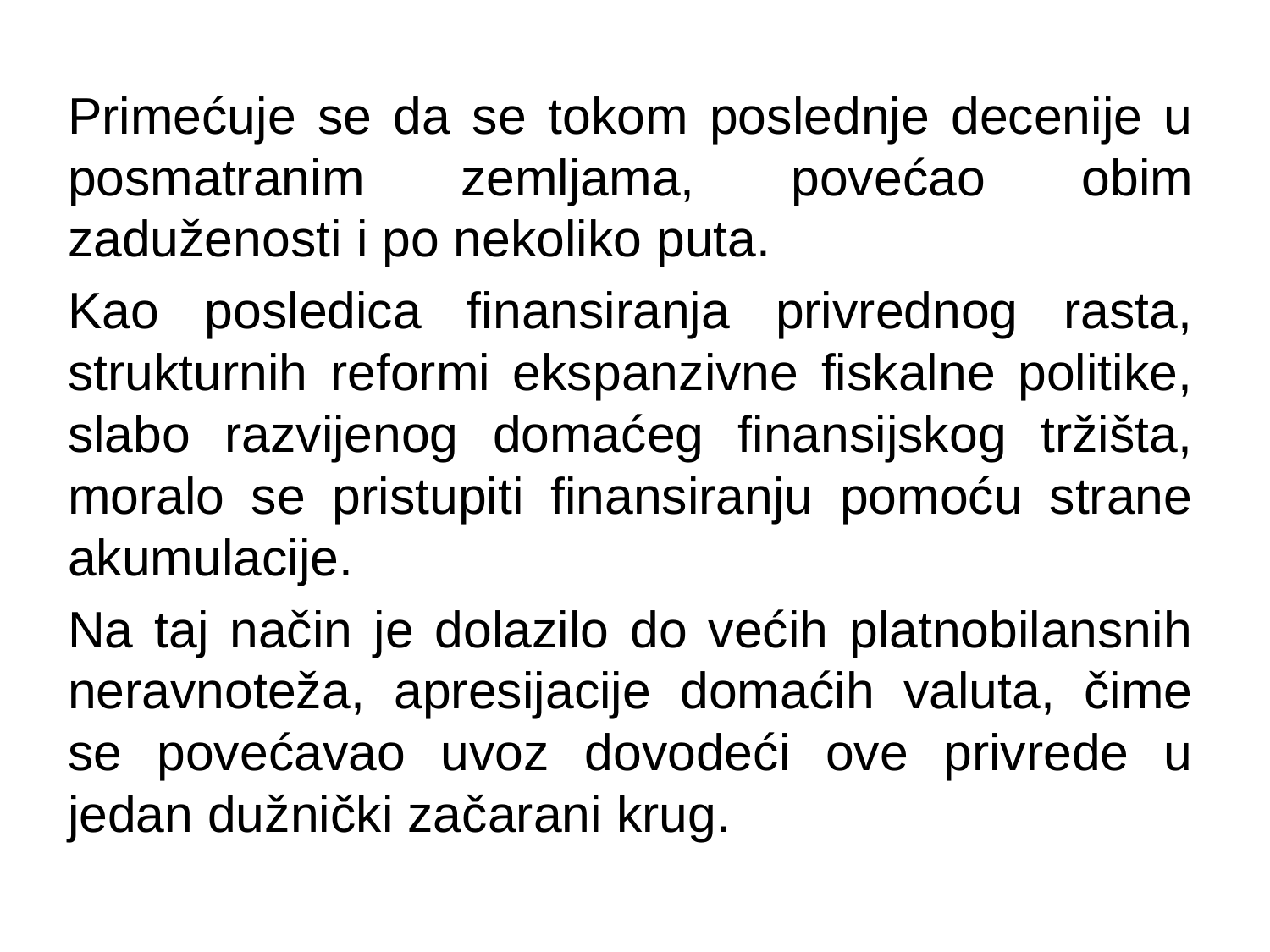

Primećuje se da se tokom poslednje decenije u posmatranim zemljama, povećao obim zaduženosti i po nekoliko puta.
Kao posledica finansiranja privrednog rasta, strukturnih reformi ekspanzivne fiskalne politike, slabo razvijenog domaćeg finansijskog tržišta, moralo se pristupiti finansiranju pomoću strane akumulacije.
Na taj način je dolazilo do većih platnobilansnih neravnoteža, apresijacije domaćih valuta, čime se povećavao uvoz dovodeći ove privrede u jedan dužnički začarani krug.